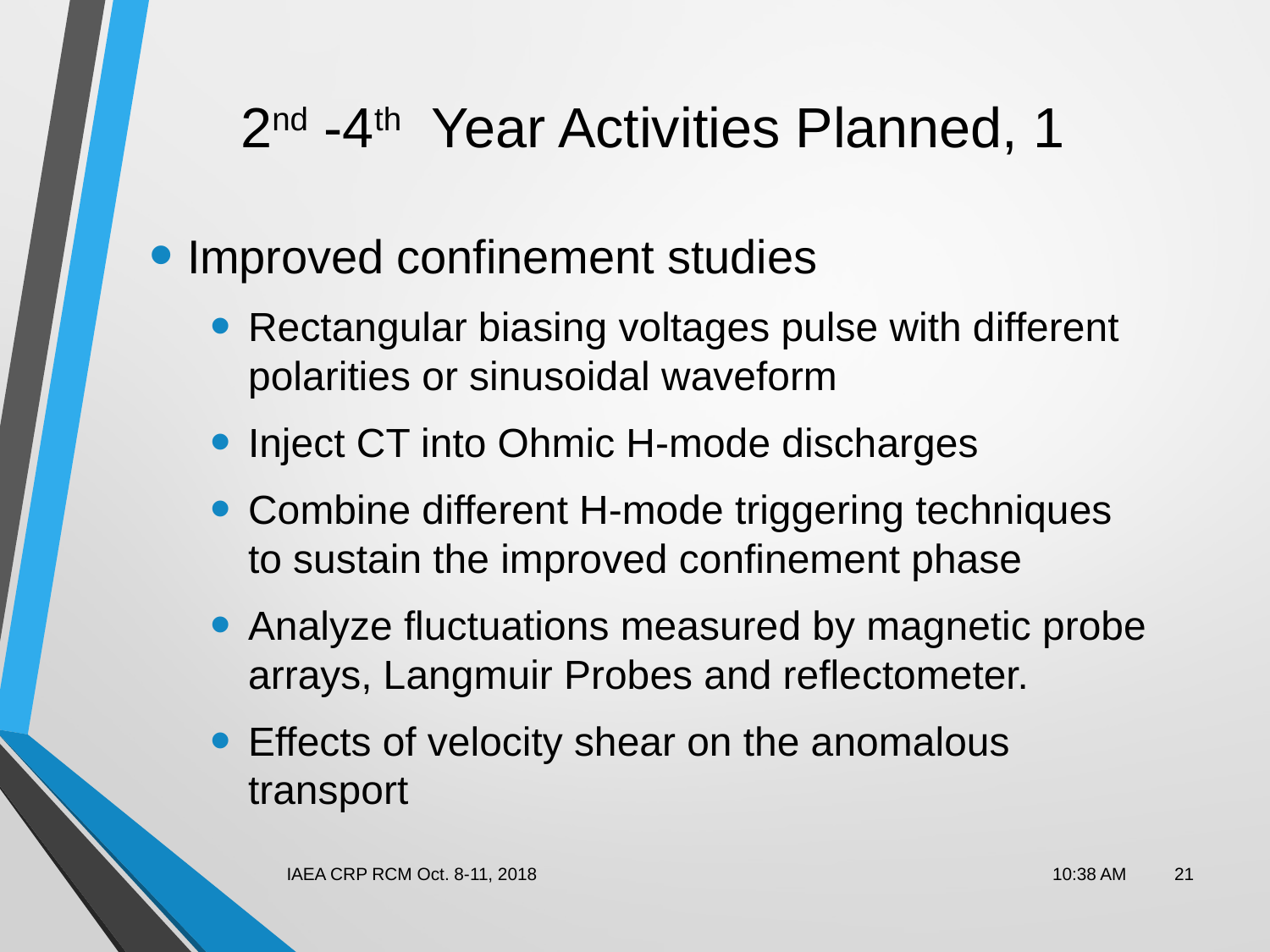

# 2nd -4th  Year Activities Planned, 1
Improved confinement studies
Rectangular biasing voltages pulse with different polarities or sinusoidal waveform
Inject CT into Ohmic H-mode discharges
Combine different H-mode triggering techniques to sustain the improved confinement phase
Analyze fluctuations measured by magnetic probe arrays, Langmuir Probes and reflectometer.
Effects of velocity shear on the anomalous transport
IAEA CRP RCM Oct. 8-11, 2018
10:38 AM
21